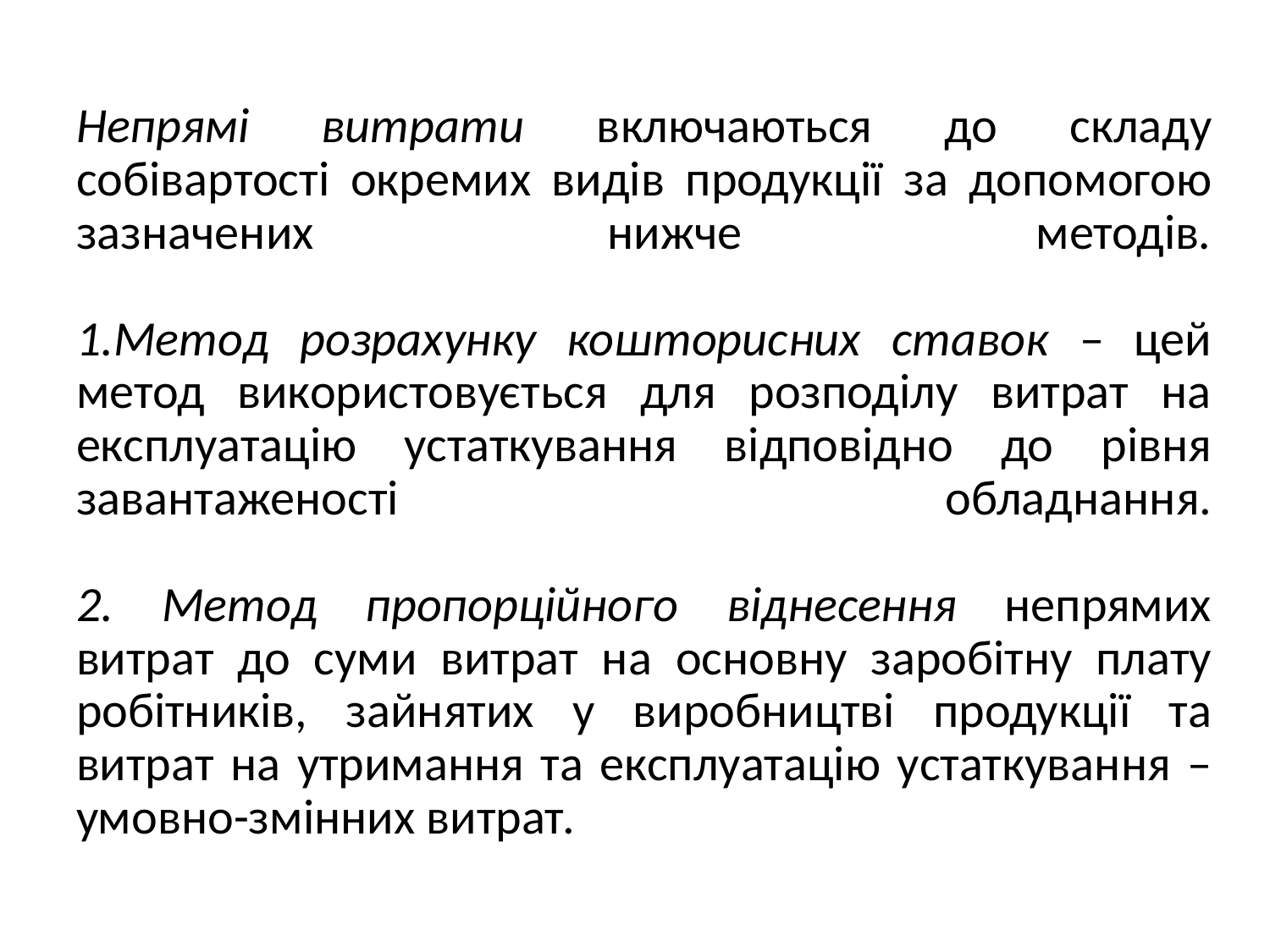

# Непрямі витрати включаються до складу собівартості окремих видів продукції за допомогою зазначених нижче методів. 1.Метод розрахунку кошторисних ставок – цей метод використовується для розподілу витрат на експлуатацію устаткування відповідно до рівня завантаженості обладнання. 2. Метод пропорційного віднесення непрямих витрат до суми витрат на основну заробітну плату робітників, зайнятих у виробництві продукції та витрат на утримання та експлуатацію устаткування – умовно-змінних витрат.